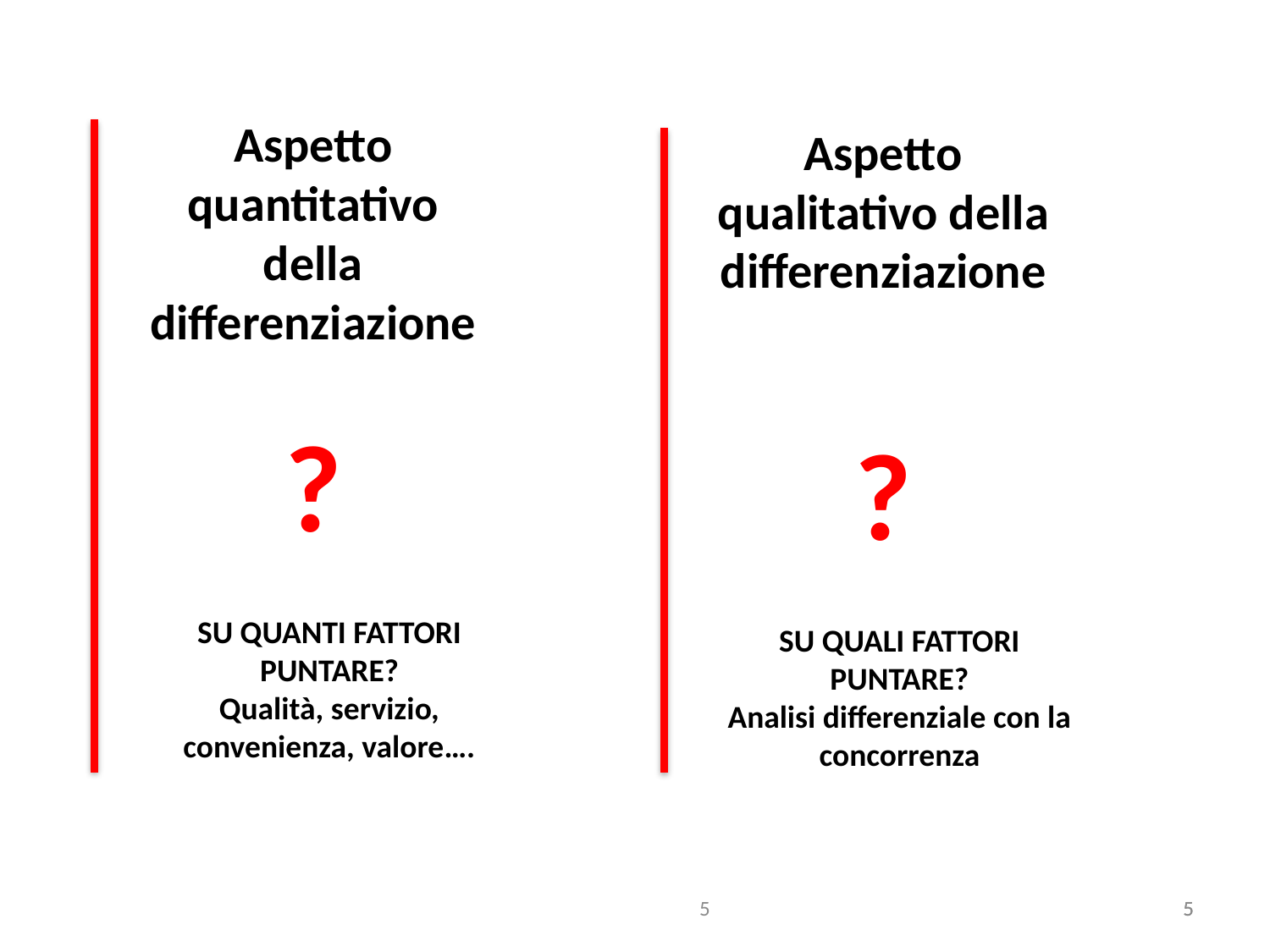

Aspetto quantitativo della differenziazione

?
Aspetto qualitativo della differenziazione

?
SU QUANTI FATTORI PUNTARE?
Qualità, servizio, convenienza, valore….
SU QUALI FATTORI PUNTARE?
Analisi differenziale con la concorrenza

5
5
5